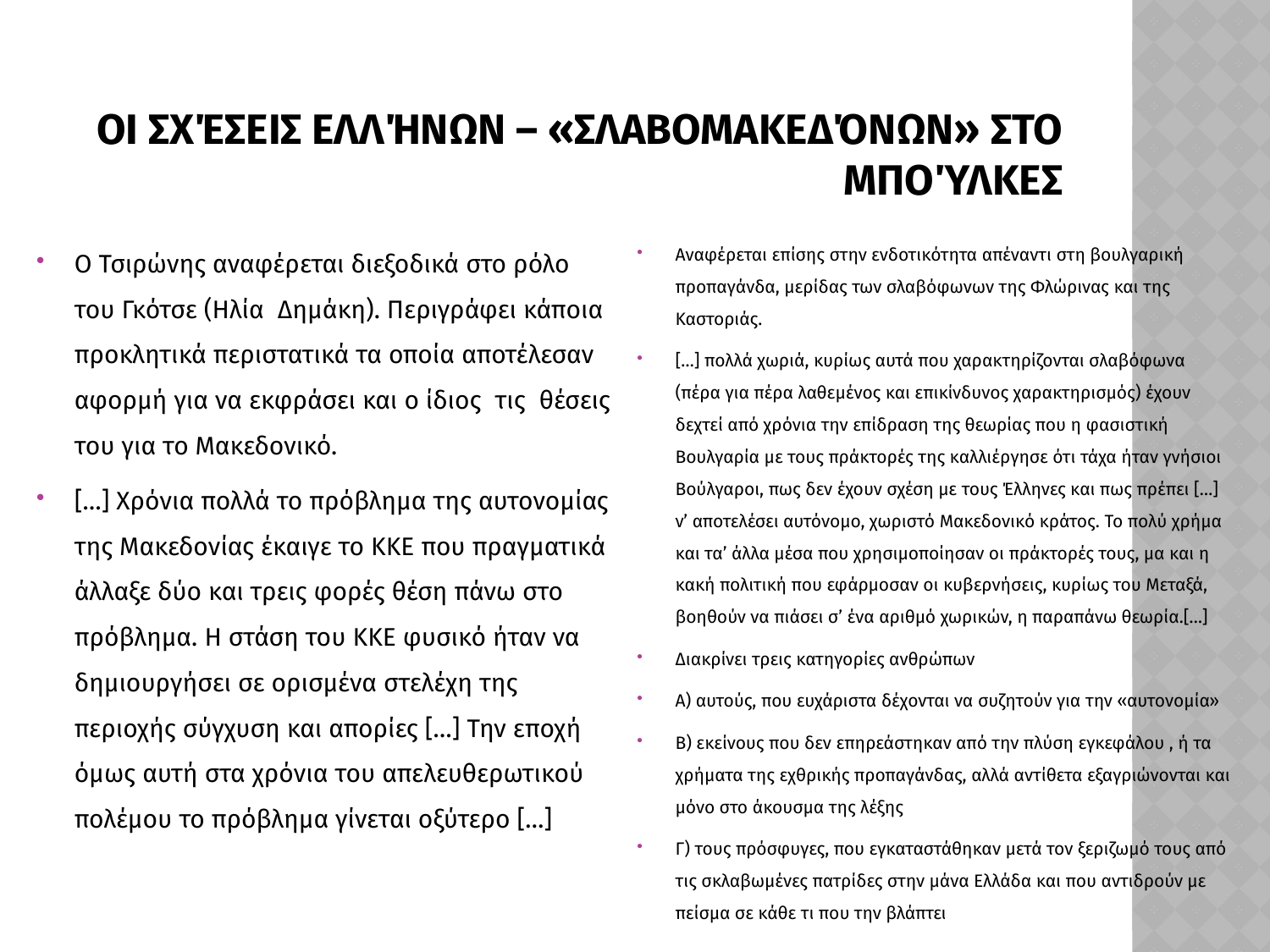

# Οι σχέσεις Ελλήνων – «Σλαβομακεδόνων» στο Μπούλκες
Ο Τσιρώνης αναφέρεται διεξοδικά στο ρόλο του Γκότσε (Ηλία  Δημάκη). Περιγράφει κάποια προκλητικά περιστατικά τα οποία αποτέλεσαν αφορμή για να εκφράσει και ο ίδιος  τις  θέσεις του για το Μακεδονικό.
[…] Χρόνια πολλά το πρόβλημα της αυτονομίας της Μακεδονίας έκαιγε το ΚΚΕ που πραγματικά άλλαξε δύο και τρεις φορές θέση πάνω στο πρόβλημα. Η στάση του ΚΚΕ φυσικό ήταν να δημιουργήσει σε ορισμένα στελέχη της περιοχής σύγχυση και απορίες […] Την εποχή όμως αυτή στα χρόνια του απελευθερωτικού πολέμου το πρόβλημα γίνεται οξύτερο […]

Αναφέρεται επίσης στην ενδοτικότητα απέναντι στη βουλγαρική προπαγάνδα, μερίδας των σλαβόφωνων της Φλώρινας και της Καστοριάς.
[…] πολλά χωριά, κυρίως αυτά που χαρακτηρίζονται σλαβόφωνα (πέρα για πέρα λαθεμένος και επικίνδυνος χαρακτηρισμός) έχουν δεχτεί από χρόνια την επίδραση της θεωρίας που η φασιστική Βουλγαρία με τους πράκτορές της καλλιέργησε ότι τάχα ήταν γνήσιοι Βούλγαροι, πως δεν έχουν σχέση με τους Έλληνες και πως πρέπει […] ν’ αποτελέσει αυτόνομο, χωριστό Μακεδονικό κράτος. Το πολύ χρήμα και τα’ άλλα μέσα που χρησιμοποίησαν οι πράκτορές τους, μα και η κακή πολιτική που εφάρμοσαν οι κυβερνήσεις, κυρίως του Μεταξά, βοηθούν να πιάσει σ’ ένα αριθμό χωρικών, η παραπάνω θεωρία.[…]
Διακρίνει τρεις κατηγορίες ανθρώπων
Α) αυτούς, που ευχάριστα δέχονται να συζητούν για την «αυτονομία»
Β) εκείνους που δεν επηρεάστηκαν από την πλύση εγκεφάλου , ή τα χρήματα της εχθρικής προπαγάνδας, αλλά αντίθετα εξαγριώνονται και μόνο στο άκουσμα της λέξης
Γ) τους πρόσφυγες, που εγκαταστάθηκαν μετά τον ξεριζωμό τους από τις σκλαβωμένες πατρίδες στην μάνα Ελλάδα και που αντιδρούν με πείσμα σε κάθε τι που την βλάπτει